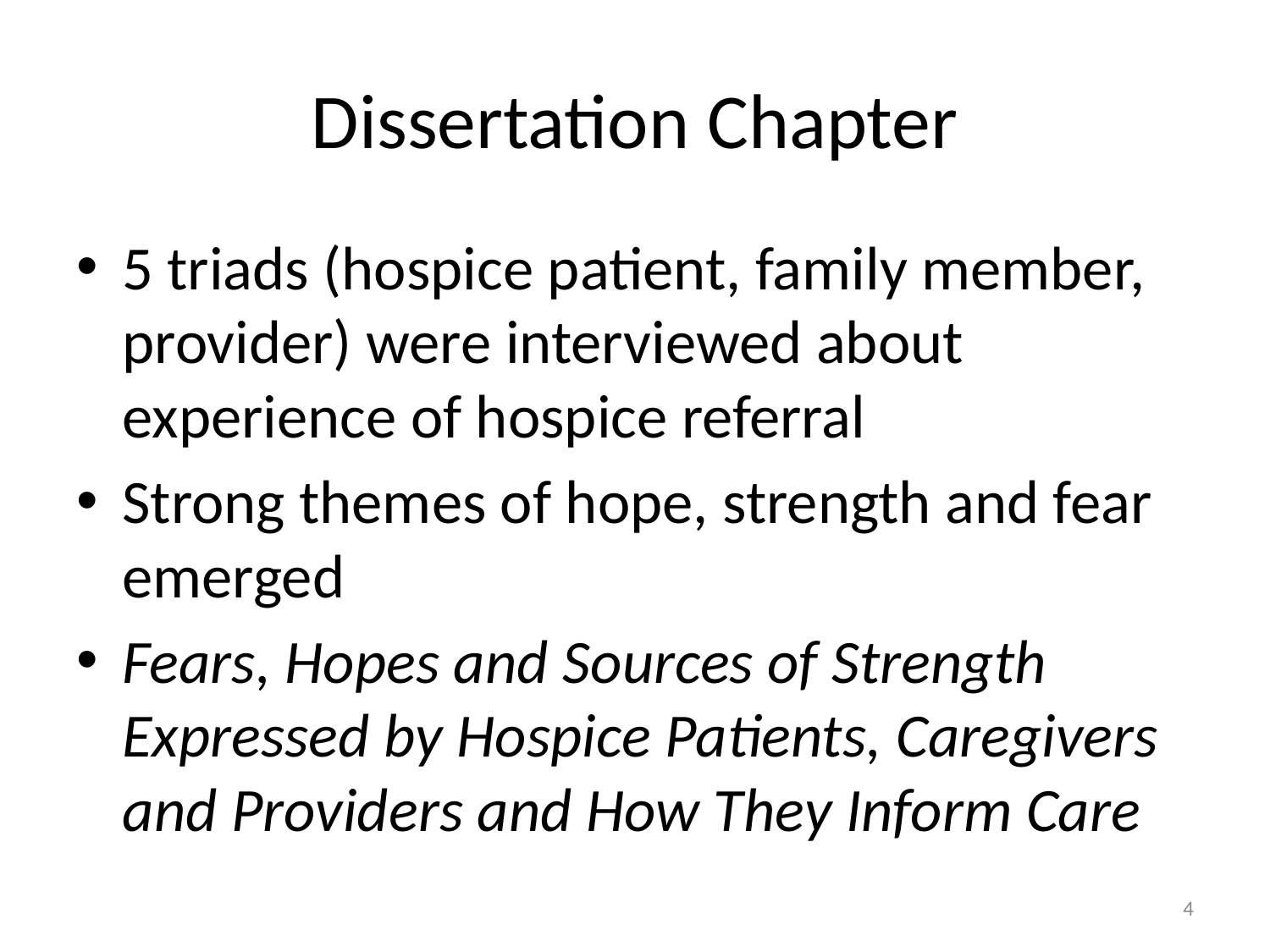

# Dissertation Chapter
5 triads (hospice patient, family member, provider) were interviewed about experience of hospice referral
Strong themes of hope, strength and fear emerged
Fears, Hopes and Sources of Strength Expressed by Hospice Patients, Caregivers and Providers and How They Inform Care

4